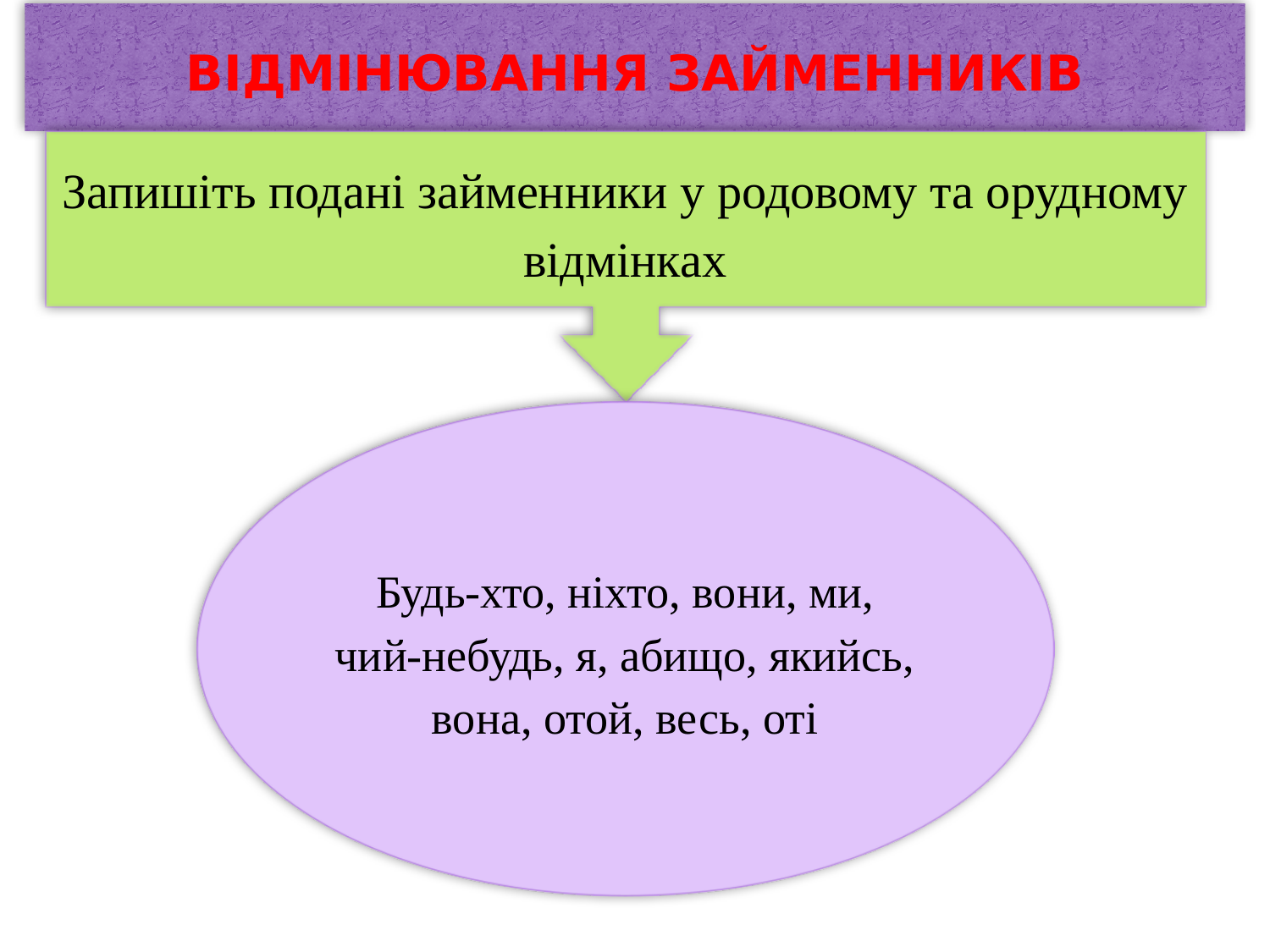

ВІДМІНЮВАННЯ ЗАЙМЕННИКІВ
Запишіть подані займенники у родовому та орудному відмінках
Будь-хто, ніхто, вони, ми, чий-небудь, я, абищо, якийсь, вона, отой, весь, оті